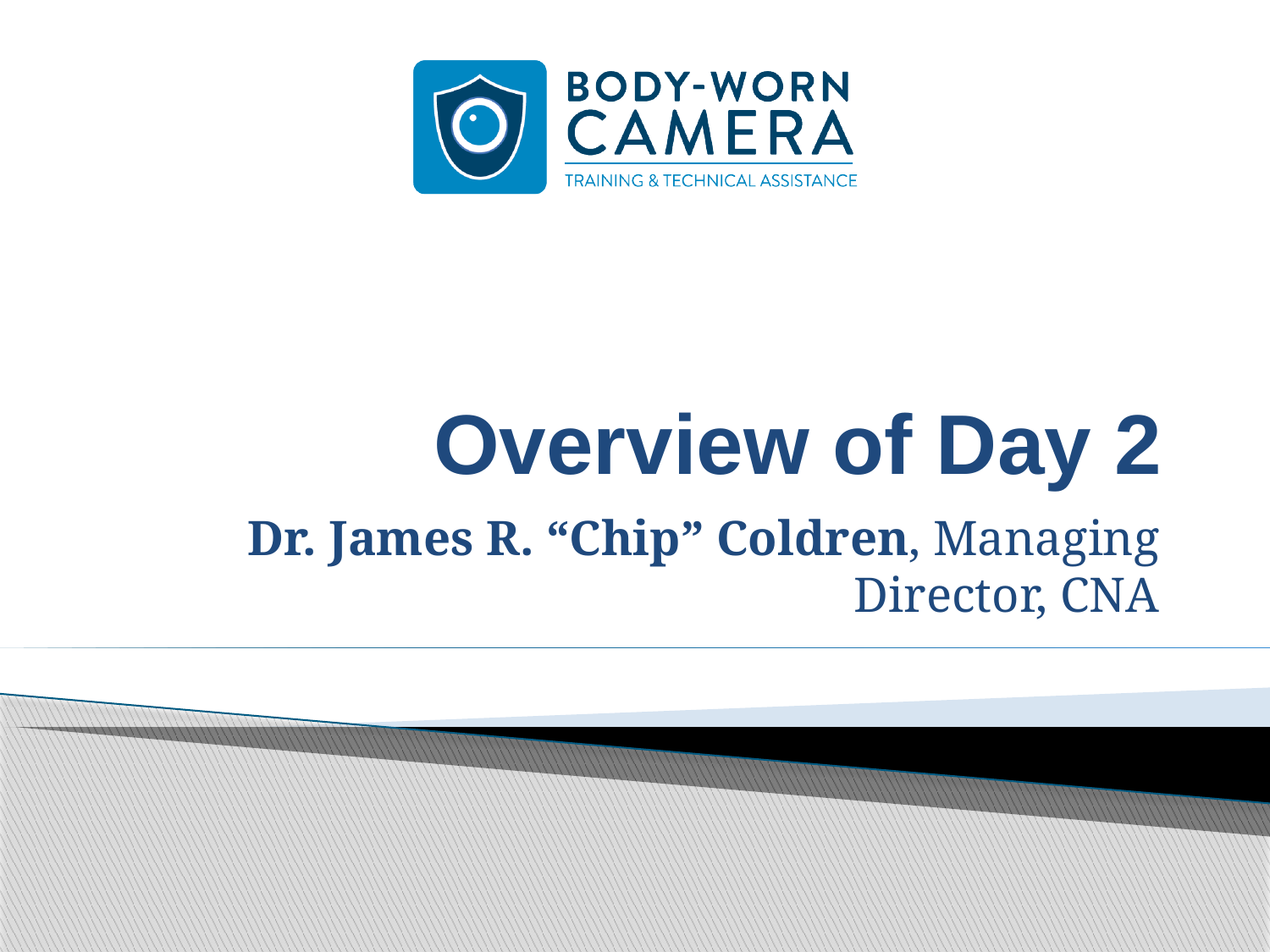

# Overview of Day 2
Dr. James R. “Chip” Coldren, Managing Director, CNA